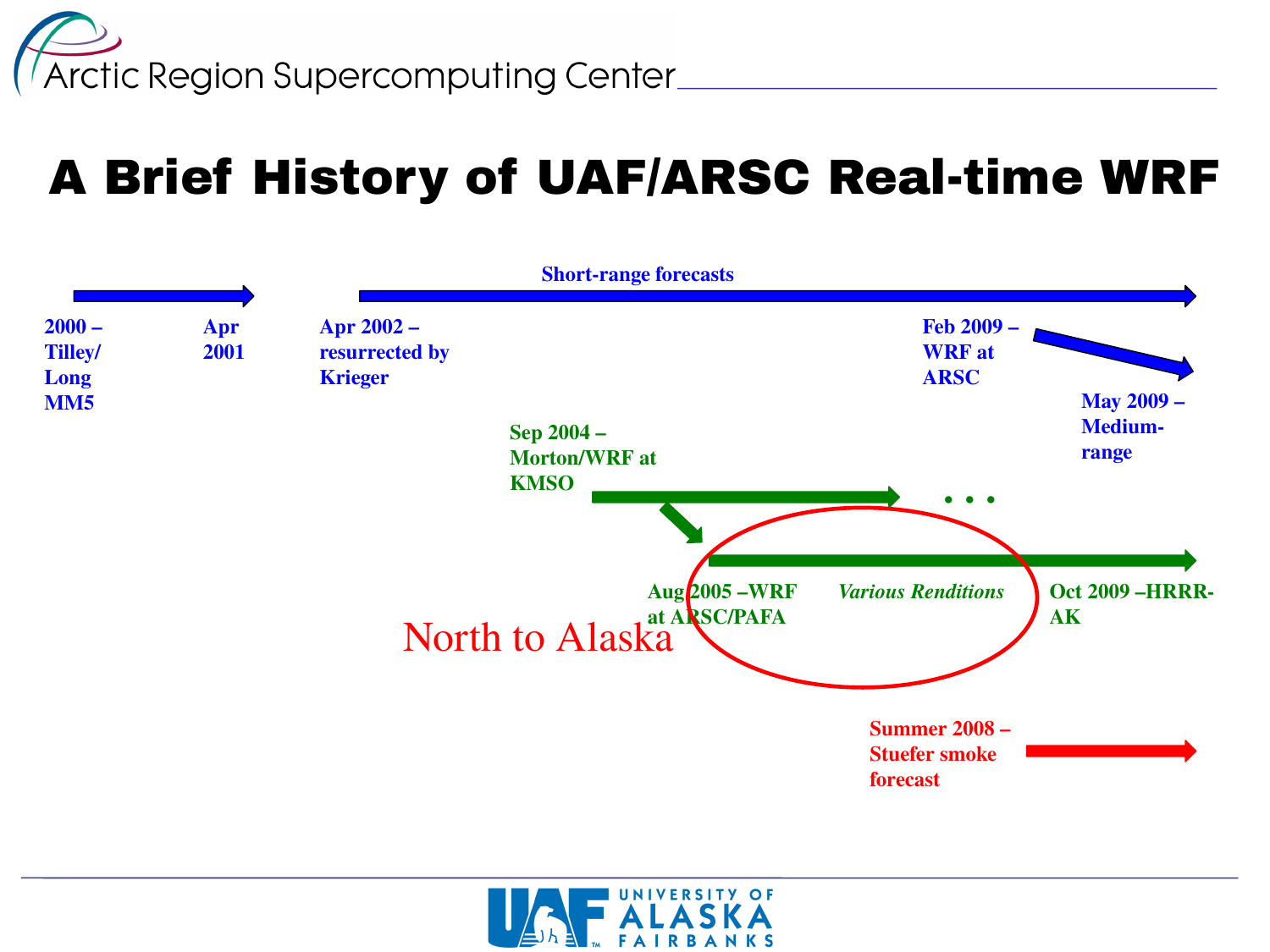

# A Brief History of UAF/ARSC Real-time WRF
Short-range forecasts

2000 – Tilley/Long MM5
Apr 2001
Apr 2002 – resurrected by Krieger
Feb 2009 – WRF at ARSC

May 2009 – Medium-range
Sep 2004 – Morton/WRF at KMSO
. . .

Aug 2005 –WRF at ARSC/PAFA
Various Renditions
Oct 2009 –HRRR-AK
North to Alaska
Summer 2008 – Stuefer smoke forecast